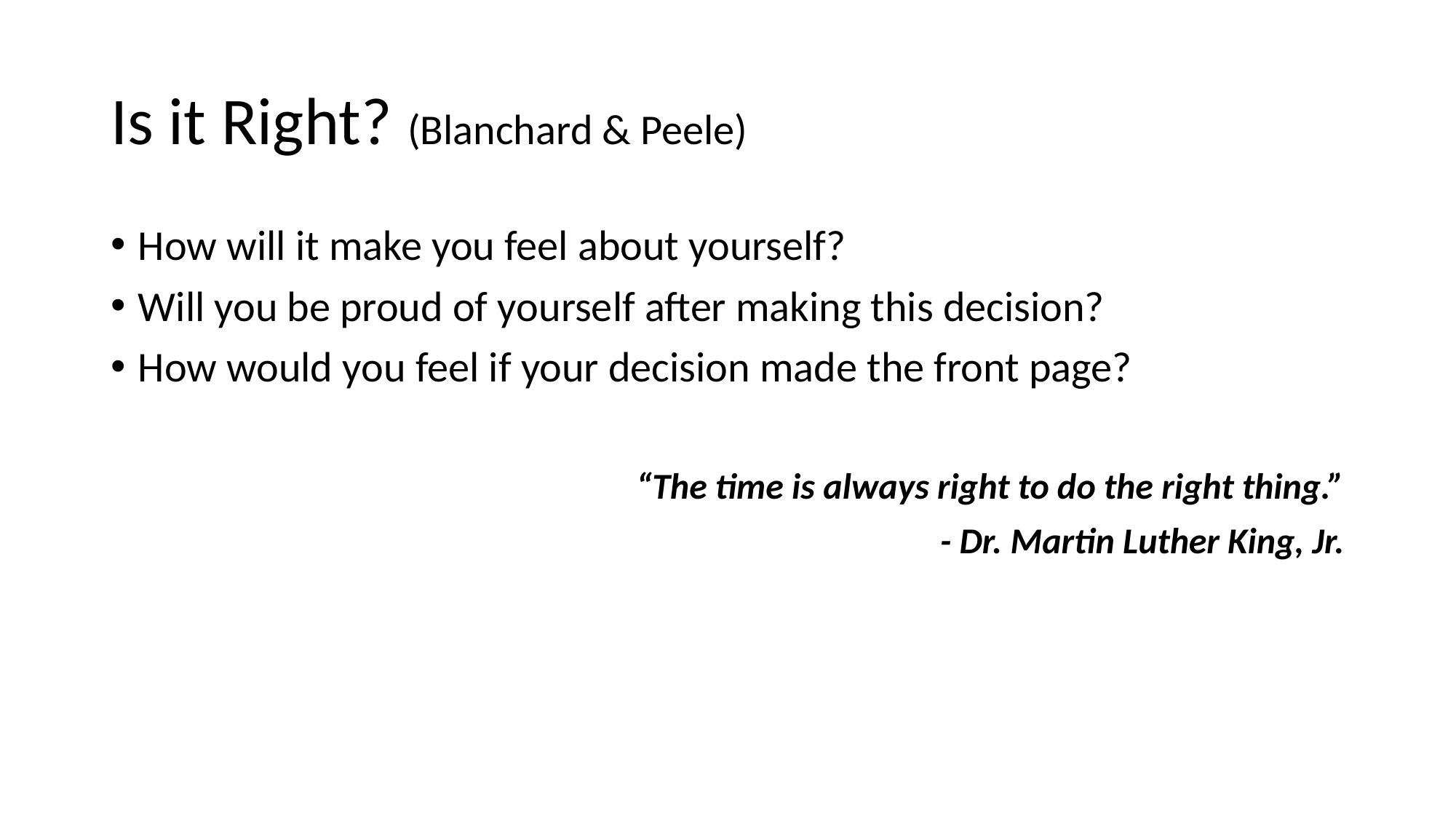

# Is it Right? (Blanchard & Peele)
How will it make you feel about yourself?
Will you be proud of yourself after making this decision?
How would you feel if your decision made the front page?

“The time is always right to do the right thing.”
- Dr. Martin Luther King, Jr.